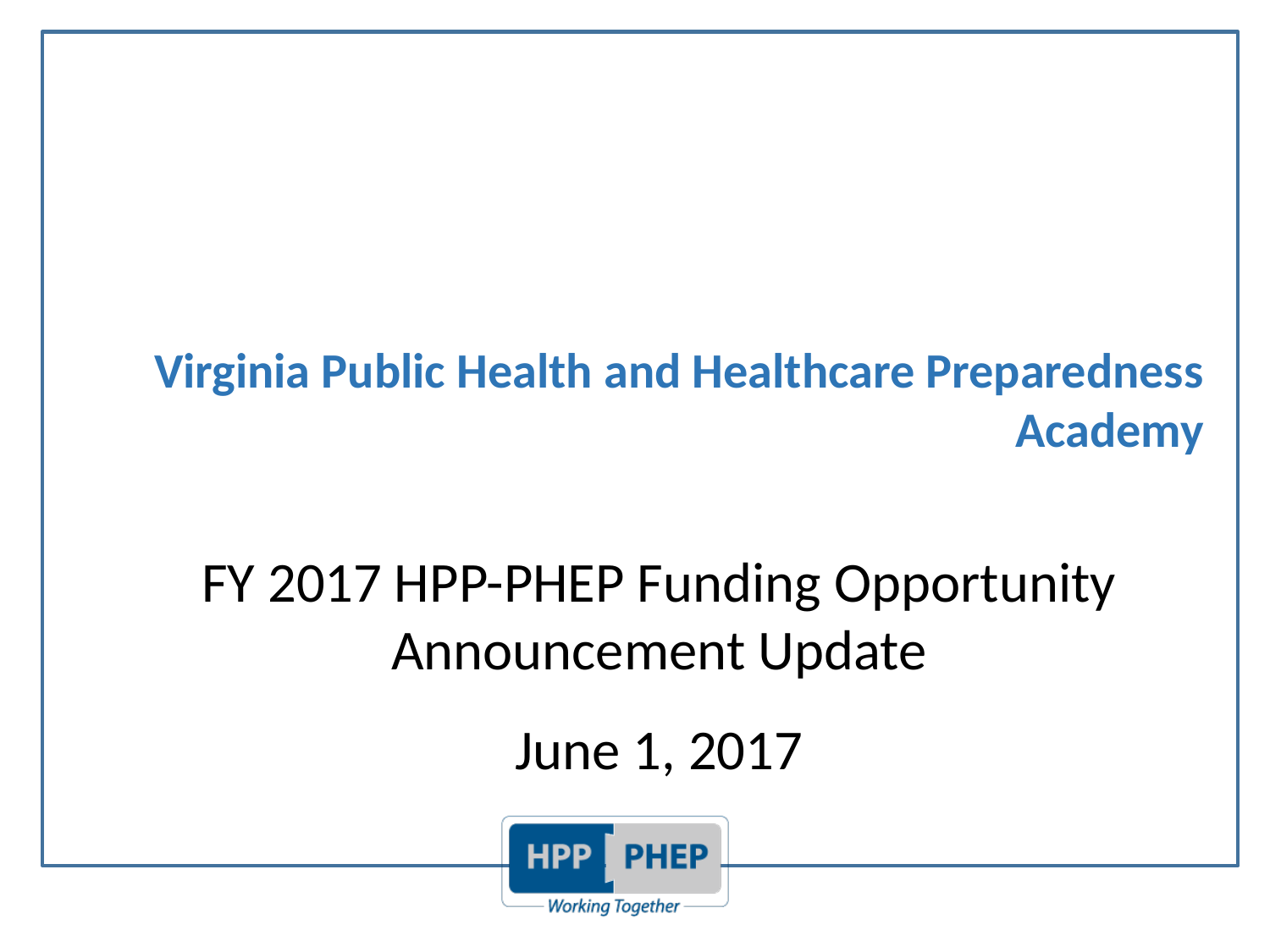

# Virginia Public Health and Healthcare Preparedness Academy
FY 2017 HPP-PHEP Funding Opportunity Announcement Update
June 1, 2017